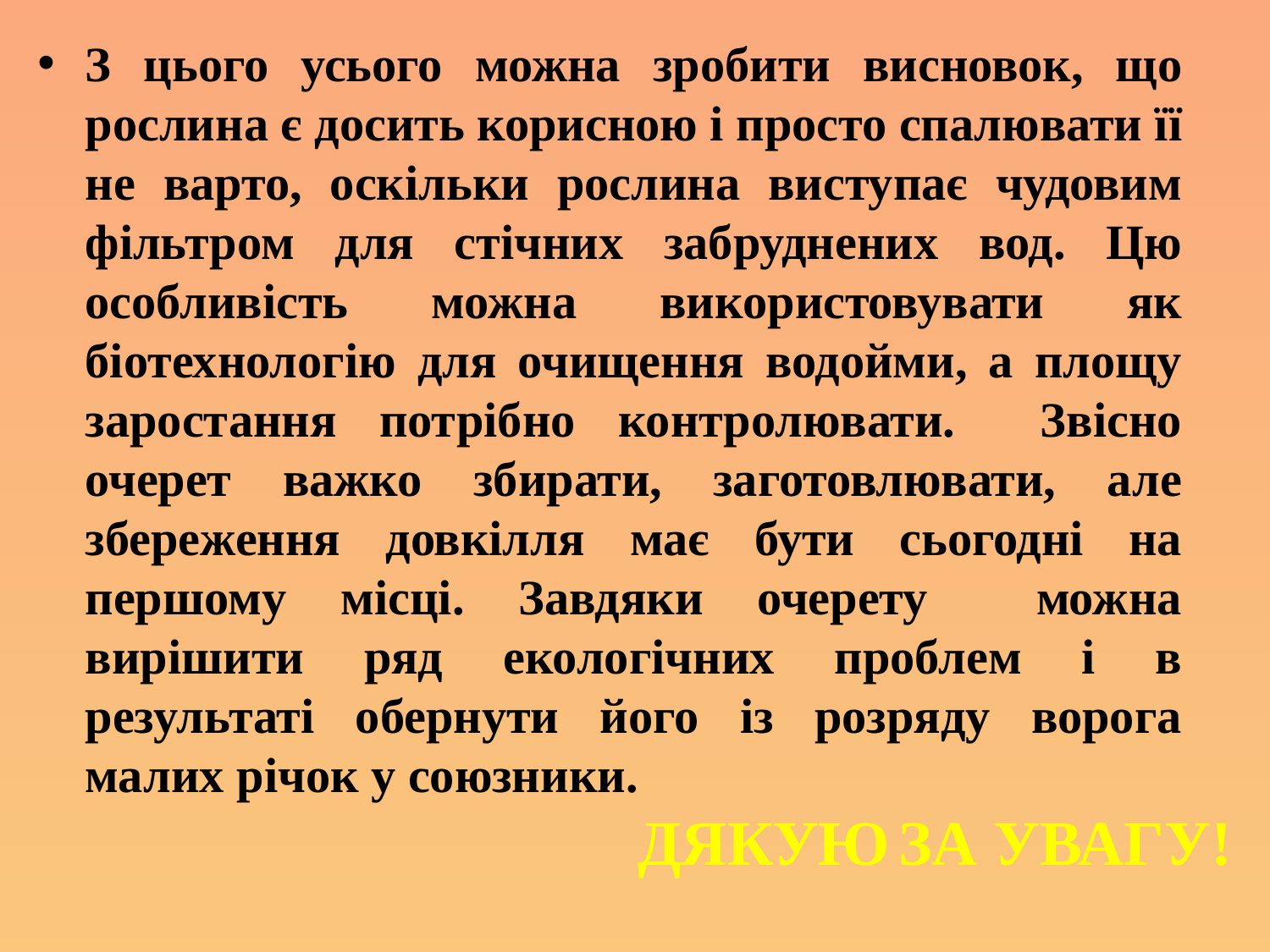

#
З цього усього можна зробити висновок, що рослина є досить корисною і просто спалювати її не варто, оскільки рослина виступає чудовим фільтром для стічних забруднених вод. Цю особливість можна використовувати як біотехнологію для очищення водойми, а площу заростання потрібно контролювати.  Звісно очерет важко збирати, заготовлювати, але збереження довкілля має бути сьогодні на першому місці. Завдяки очерету  можна вирішити ряд екологічних проблем і в результаті обернути його із розряду ворога малих річок у союзники.

ДЯКУЮ ЗА УВАГУ!